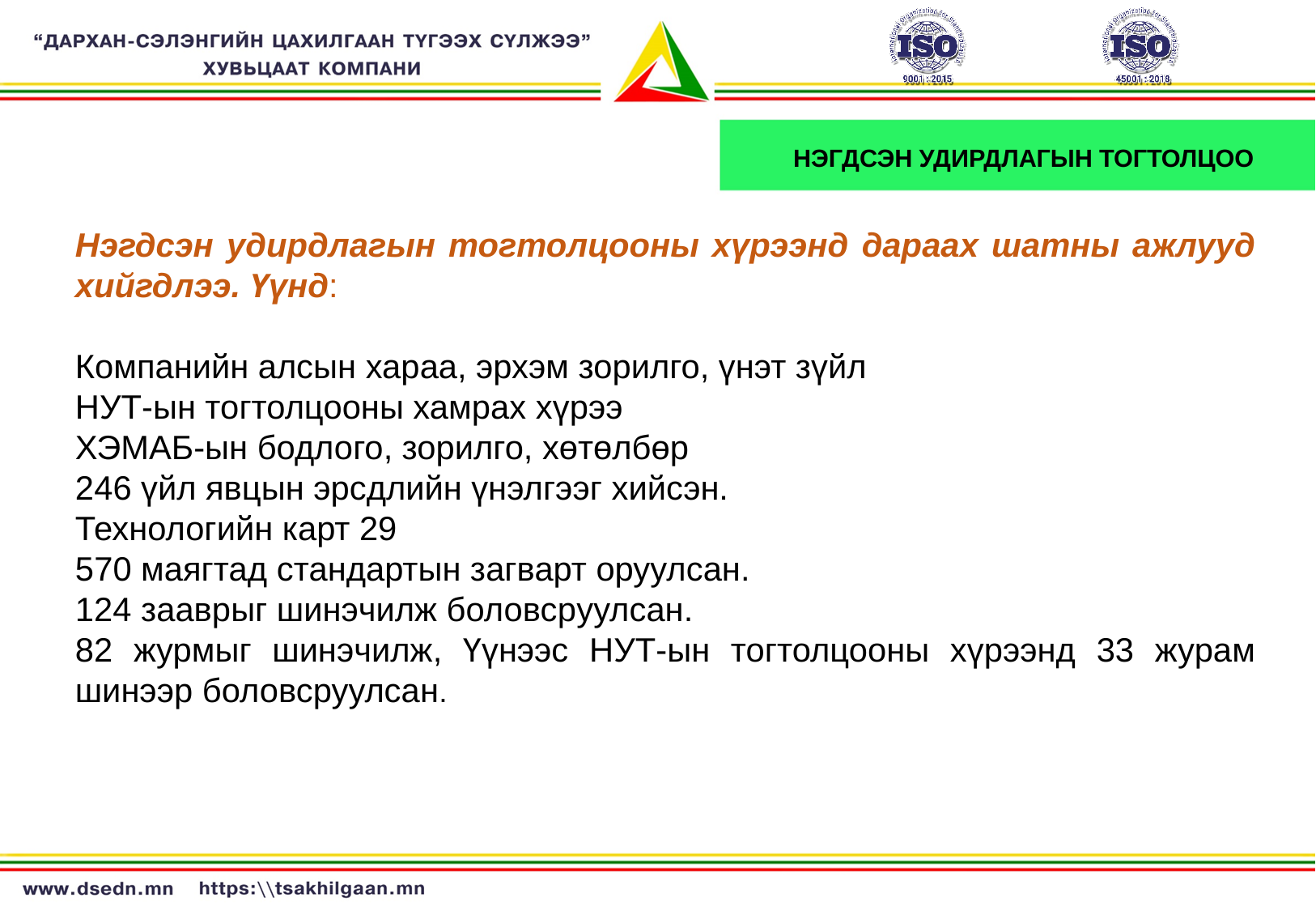

НЭГДСЭН УДИРДЛАГЫН ТОГТОЛЦОО
Нэгдсэн удирдлагын тогтолцооны хүрээнд дараах шатны ажлууд хийгдлээ. Үүнд:

Компанийн алсын хараа, эрхэм зорилго, үнэт зүйл
НУТ-ын тогтолцооны хамрах хүрээ
ХЭМАБ-ын бодлого, зорилго, хөтөлбөр
246 үйл явцын эрсдлийн үнэлгээг хийсэн.
Технологийн карт 29
570 маягтад стандартын загварт оруулсан.
124 зааврыг шинэчилж боловсруулсан.
82 журмыг шинэчилж, Үүнээс НУТ-ын тогтолцооны хүрээнд 33 журам шинээр боловсруулсан.